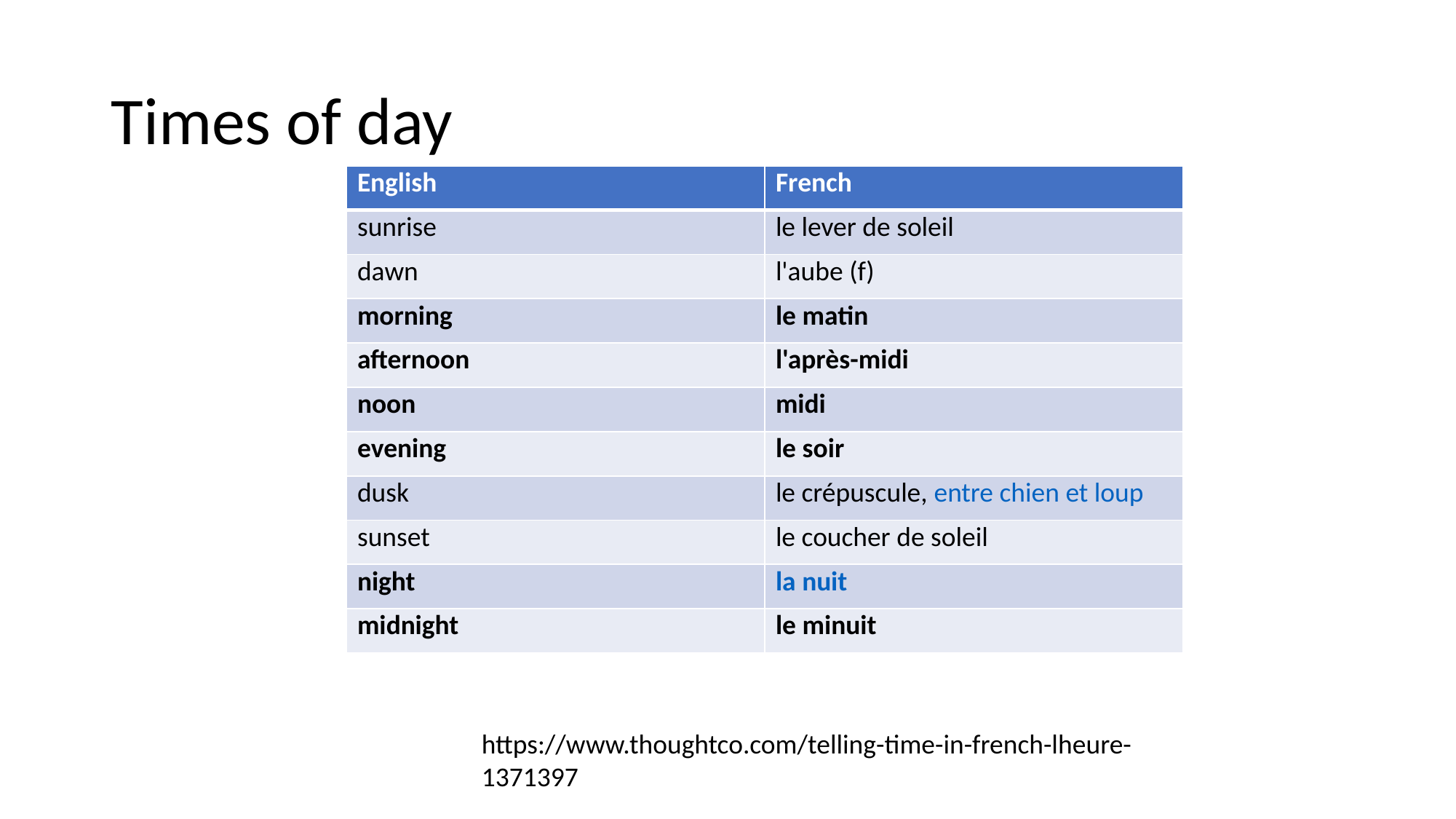

# Times of day
| English | French |
| --- | --- |
| sunrise | le lever de soleil |
| dawn | l'aube (f) |
| morning | le matin |
| afternoon | l'après-midi |
| noon | midi |
| evening | le soir |
| dusk | le crépuscule, entre chien et loup |
| sunset | le coucher de soleil |
| night | la nuit |
| midnight | le minuit |
https://www.thoughtco.com/telling-time-in-french-lheure-1371397